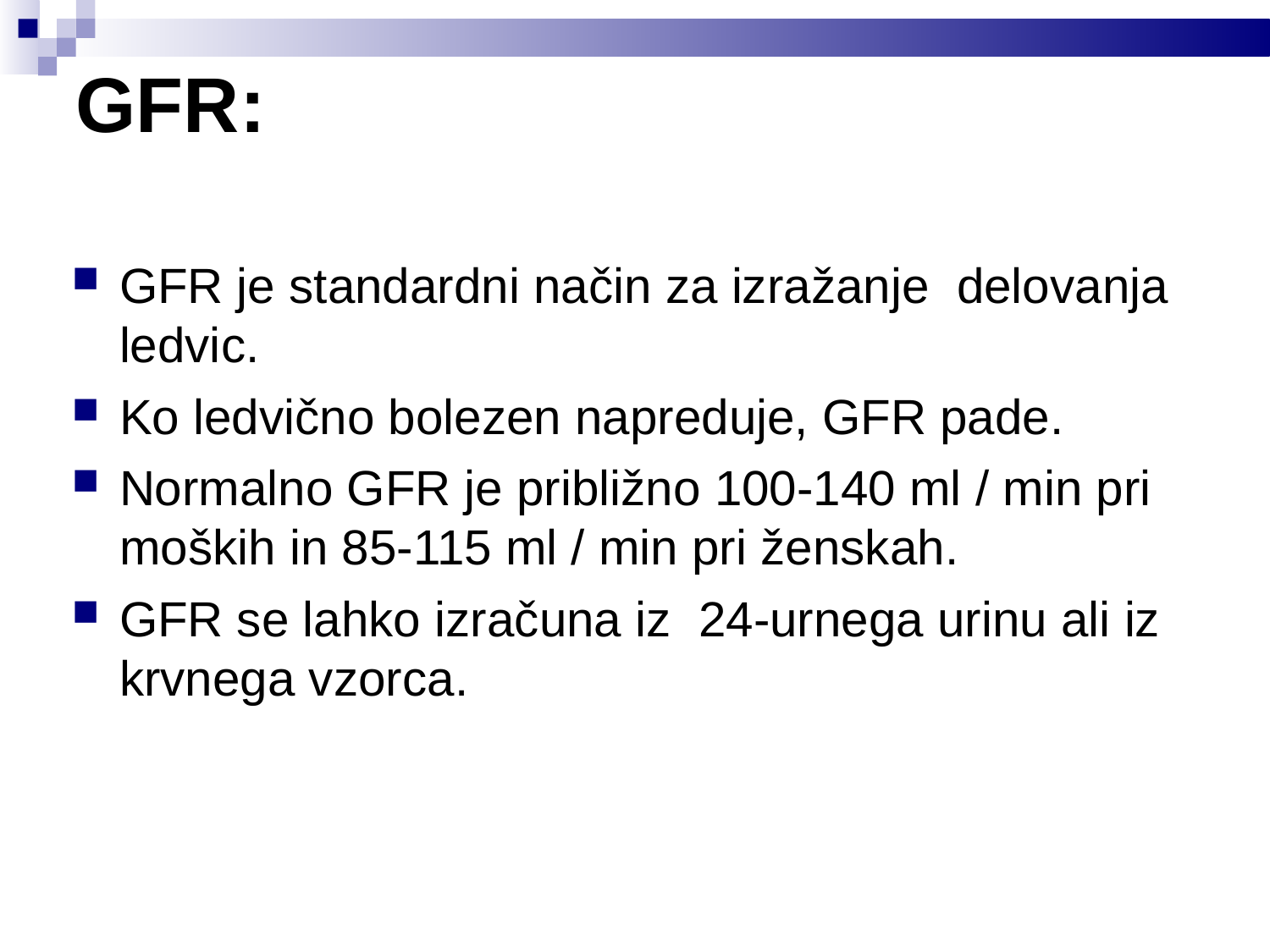

GFR:
GFR je standardni način za izražanje  delovanja ledvic.
Ko ledvično bolezen napreduje, GFR pade.
Normalno GFR je približno 100-140 ml / min pri moških in 85-115 ml / min pri ženskah.
GFR se lahko izračuna iz  24-urnega urinu ali iz krvnega vzorca.